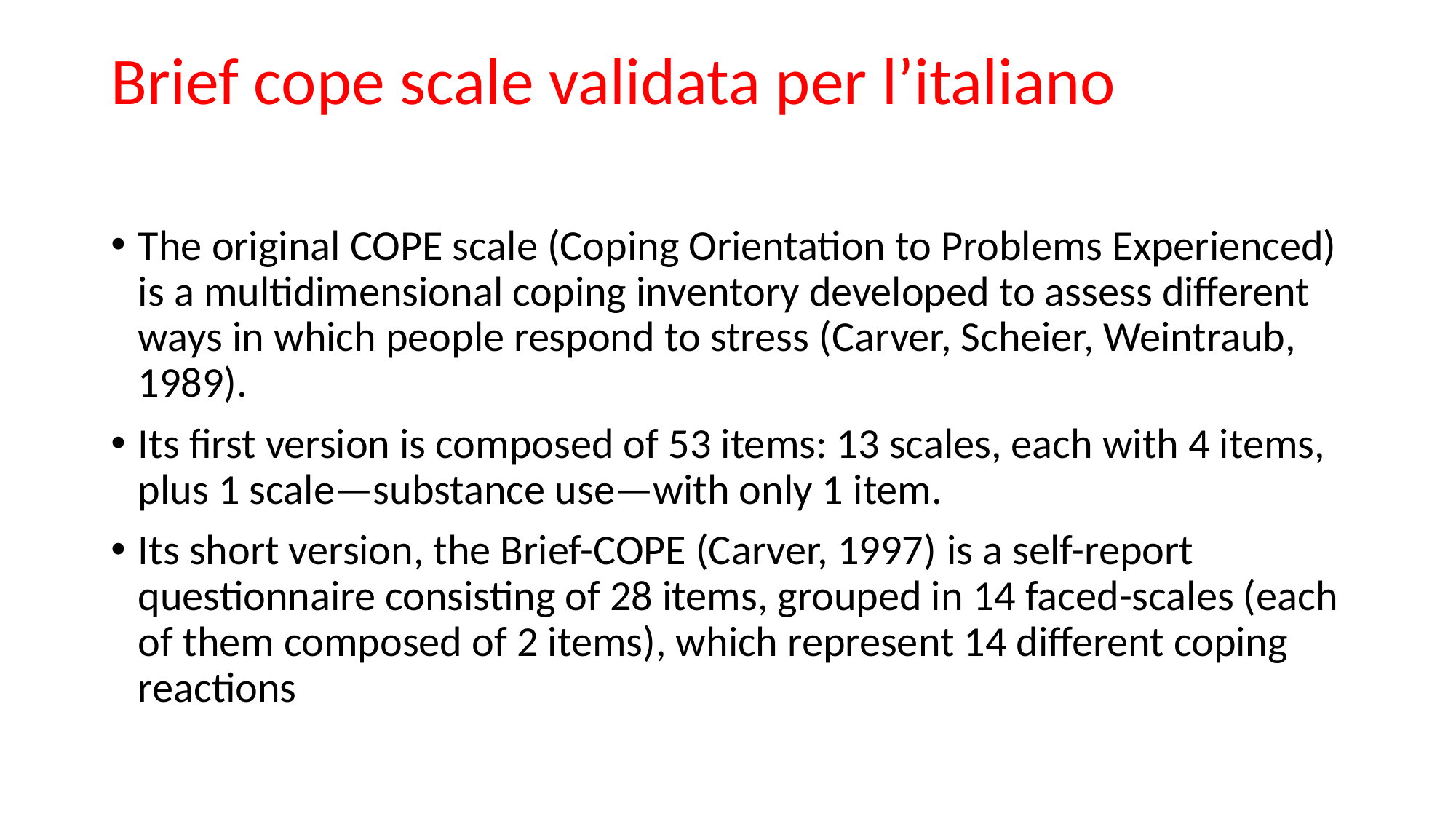

# Brief cope scale validata per l’italiano
The original COPE scale (Coping Orientation to Problems Experienced) is a multidimensional coping inventory developed to assess different ways in which people respond to stress (Carver, Scheier, Weintraub, 1989).
Its first version is composed of 53 items: 13 scales, each with 4 items, plus 1 scale—substance use—with only 1 item.
Its short version, the Brief-COPE (Carver, 1997) is a self-report questionnaire consisting of 28 items, grouped in 14 faced-scales (each of them composed of 2 items), which represent 14 different coping reactions